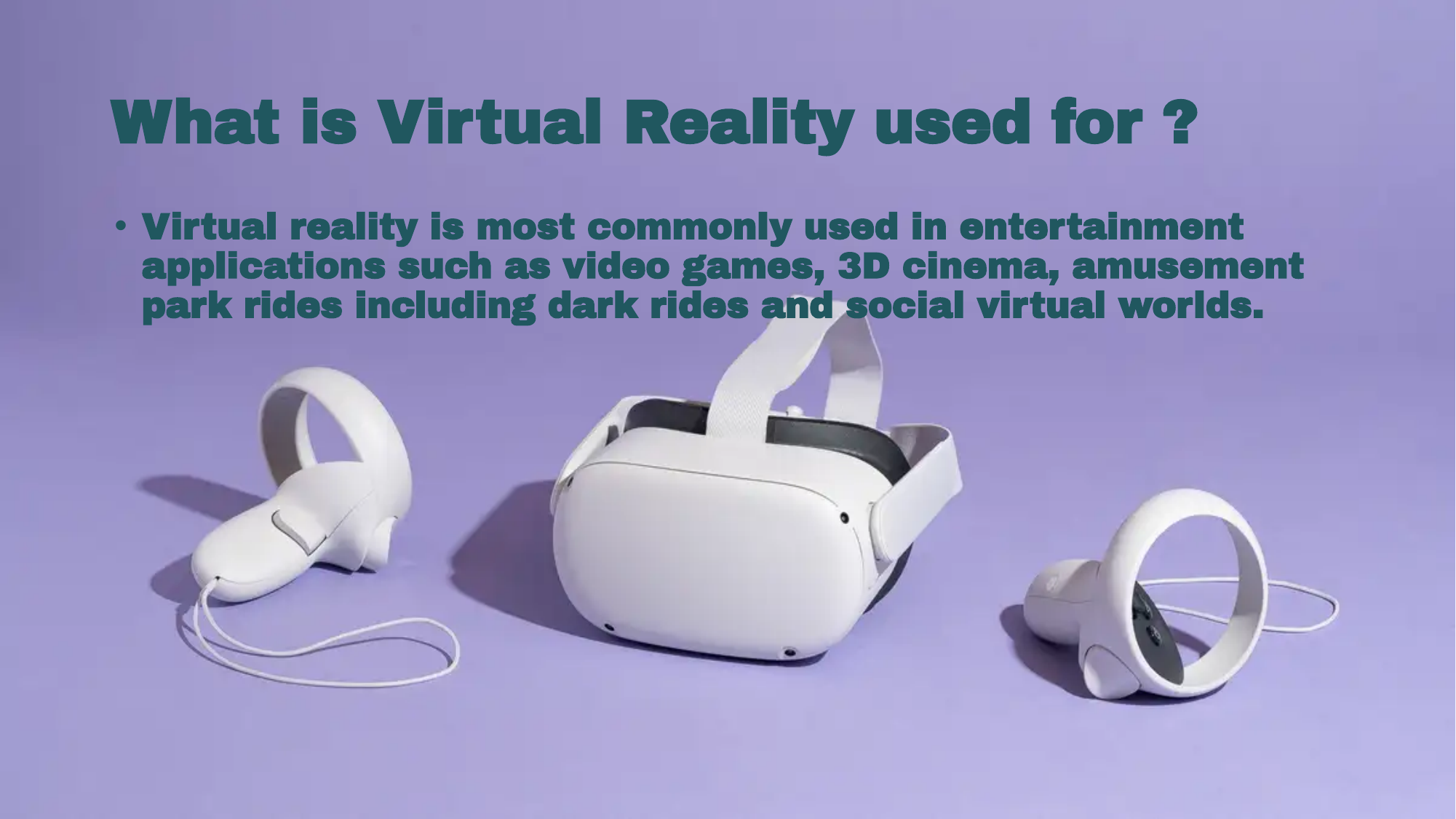

# What is Virtual Reality used for ?
Virtual reality is most commonly used in entertainment applications such as video games, 3D cinema, amusement park rides including dark rides and social virtual worlds.